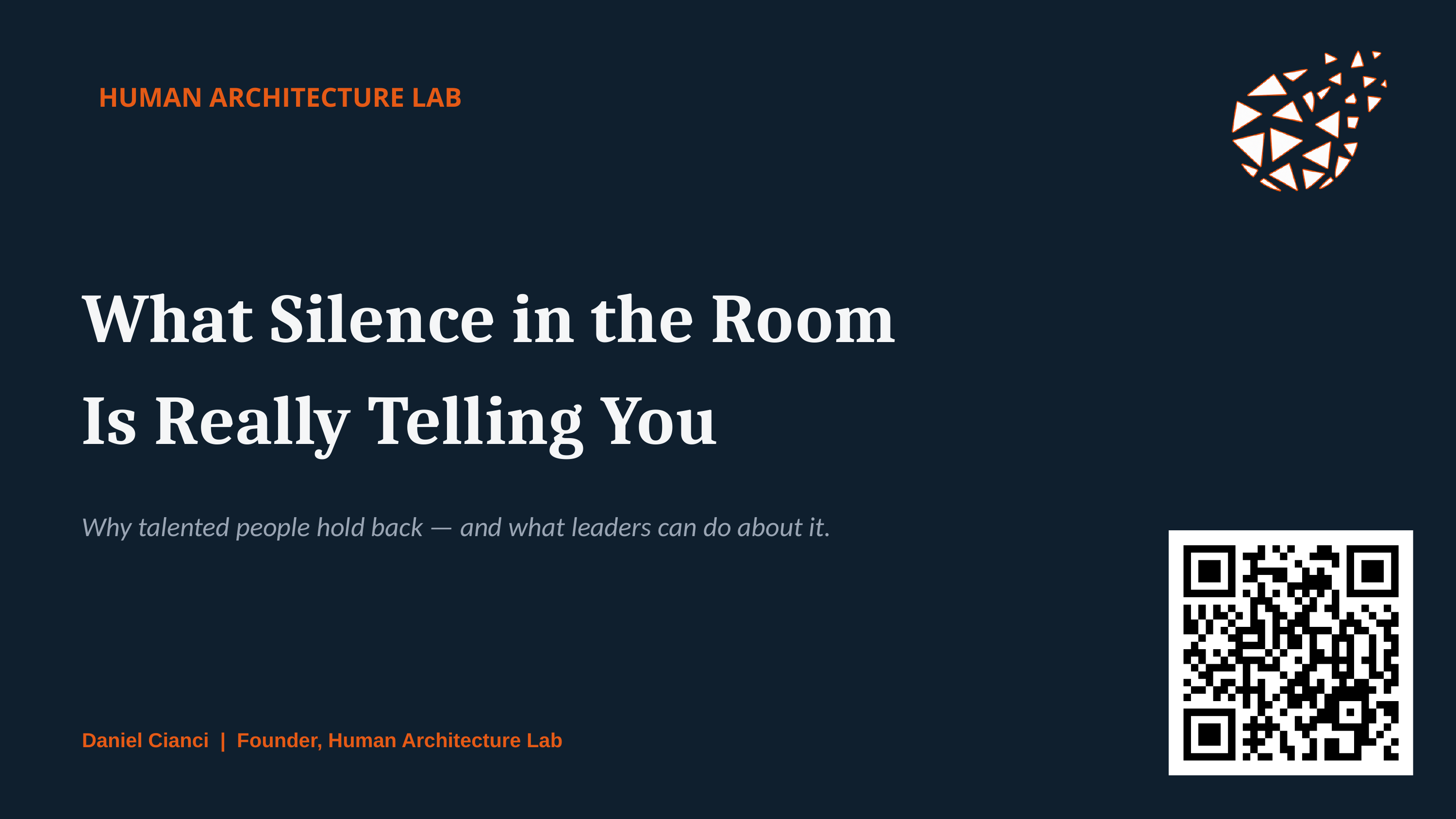

HUMAN ARCHITECTURE LAB

What Silence in the Room
Is Really Telling You

Why talented people hold back — and what leaders can do about it.

Daniel Cianci  |  Founder, Human Architecture Lab